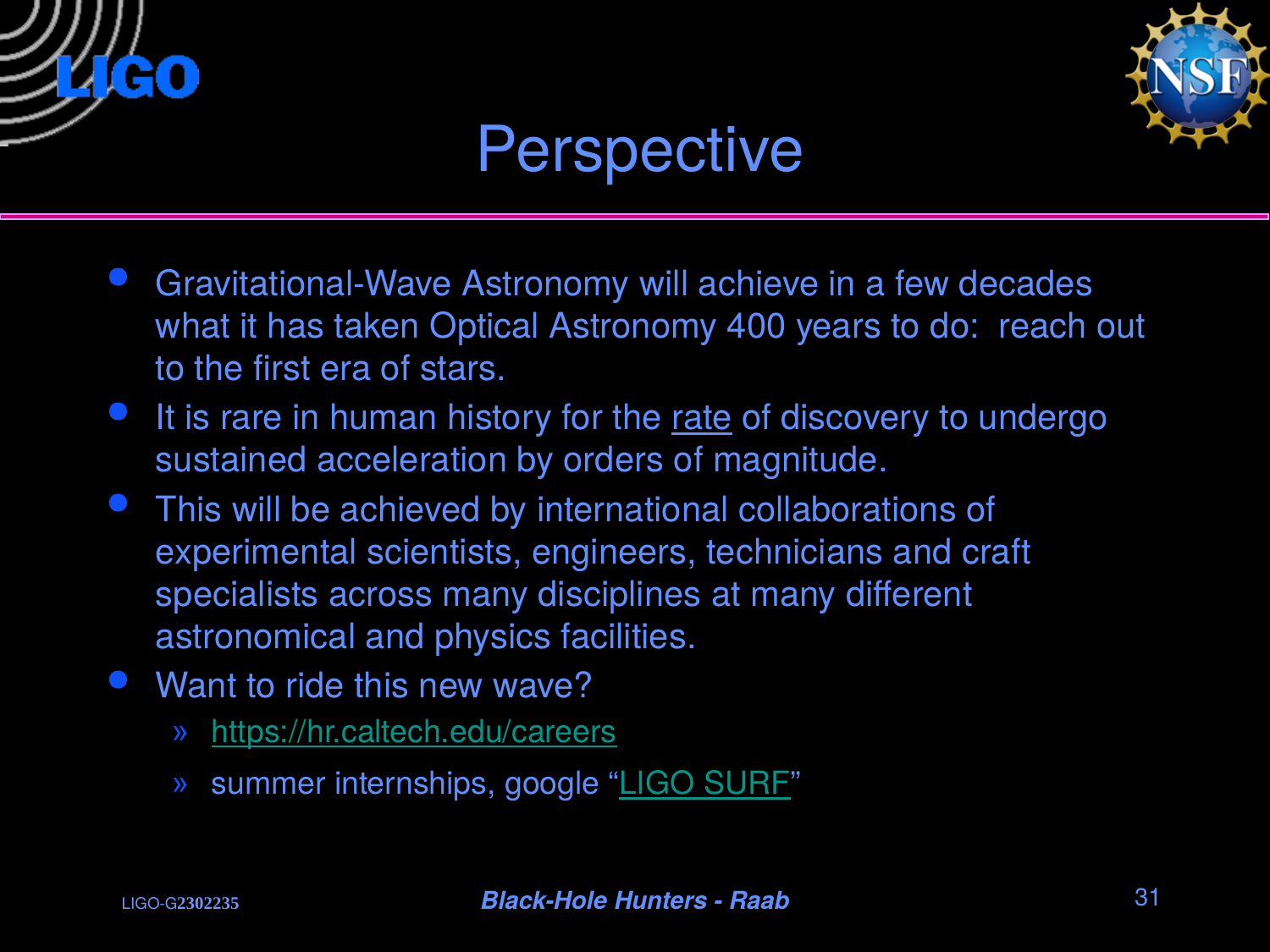

# Perspective
Gravitational-Wave Astronomy will achieve in a few decades what it has taken Optical Astronomy 400 years to do:  reach out to the first era of stars.
It is rare in human history for the rate of discovery to undergo sustained acceleration by orders of magnitude.
This will be achieved by international collaborations of experimental scientists, engineers, technicians and craft specialists across many disciplines at many different astronomical and physics facilities.
Want to ride this new wave?
https://hr.caltech.edu/careers
summer internships, google “LIGO SURF”

Black-Hole Hunters - Raab
31